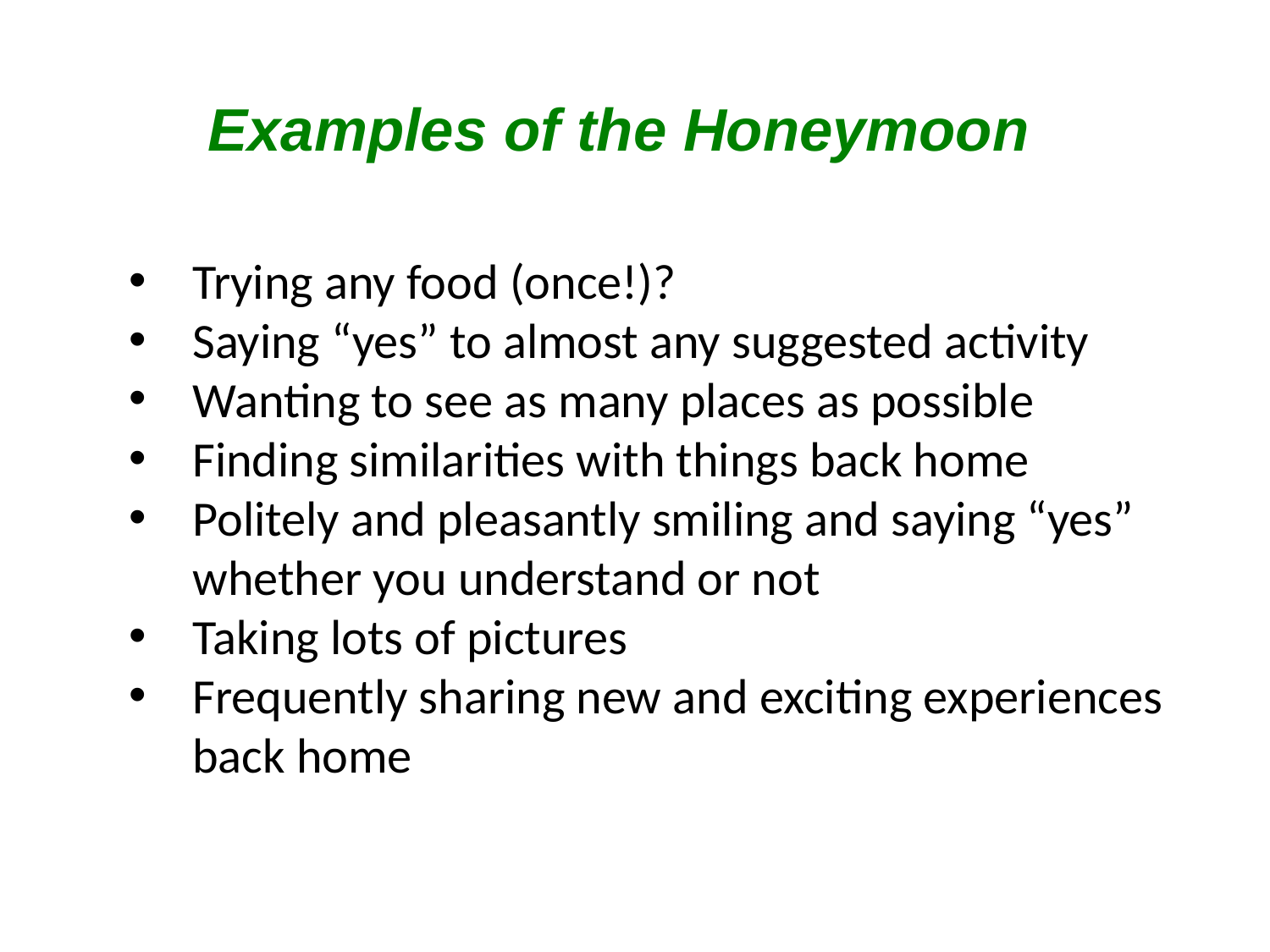

Examples of the Honeymoon
Trying any food (once!)?
Saying “yes” to almost any suggested activity
Wanting to see as many places as possible
Finding similarities with things back home
Politely and pleasantly smiling and saying “yes” whether you understand or not
Taking lots of pictures
Frequently sharing new and exciting experiences back home